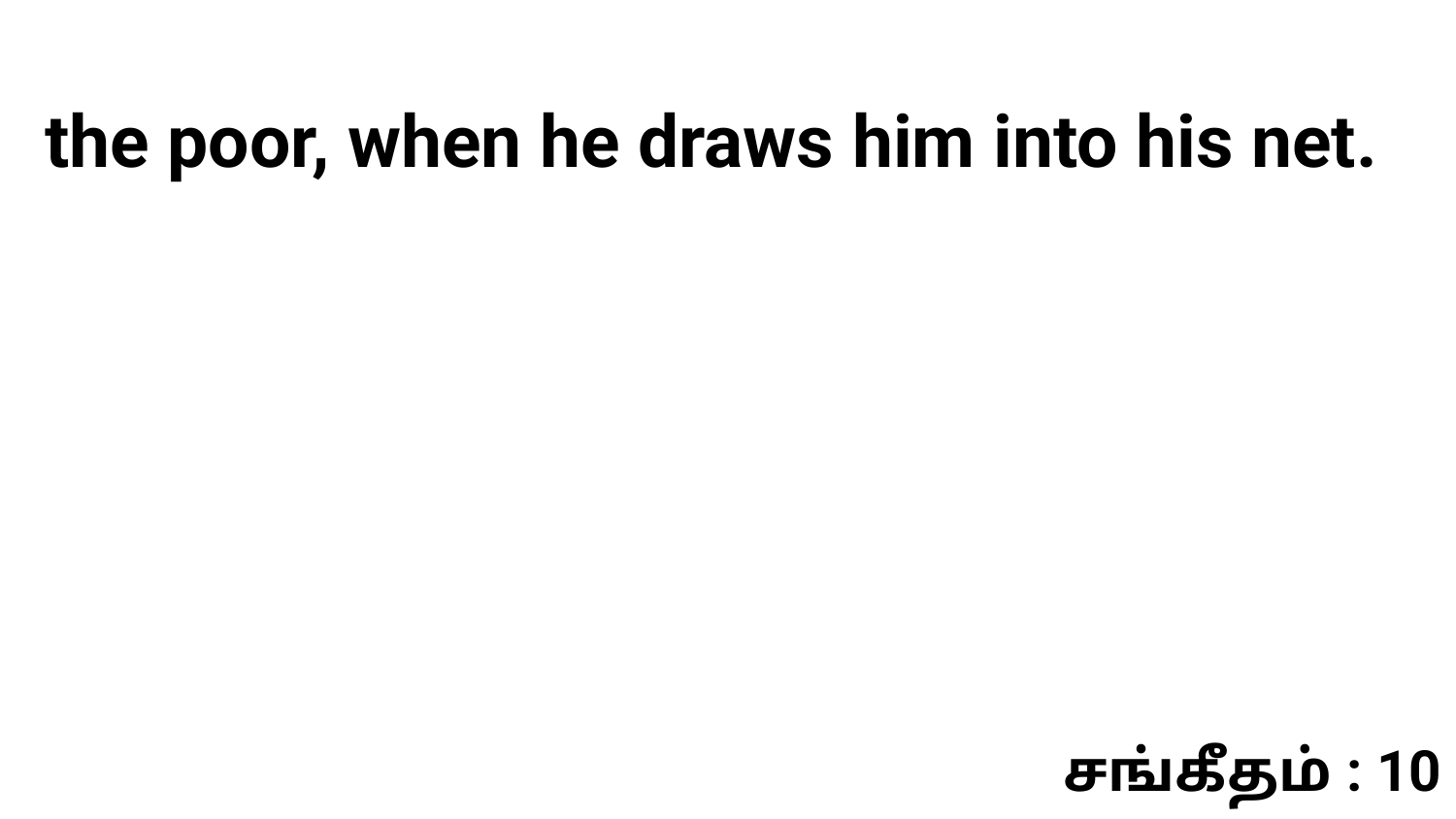

the poor, when he draws him into his net.
சங்கீதம் : 10